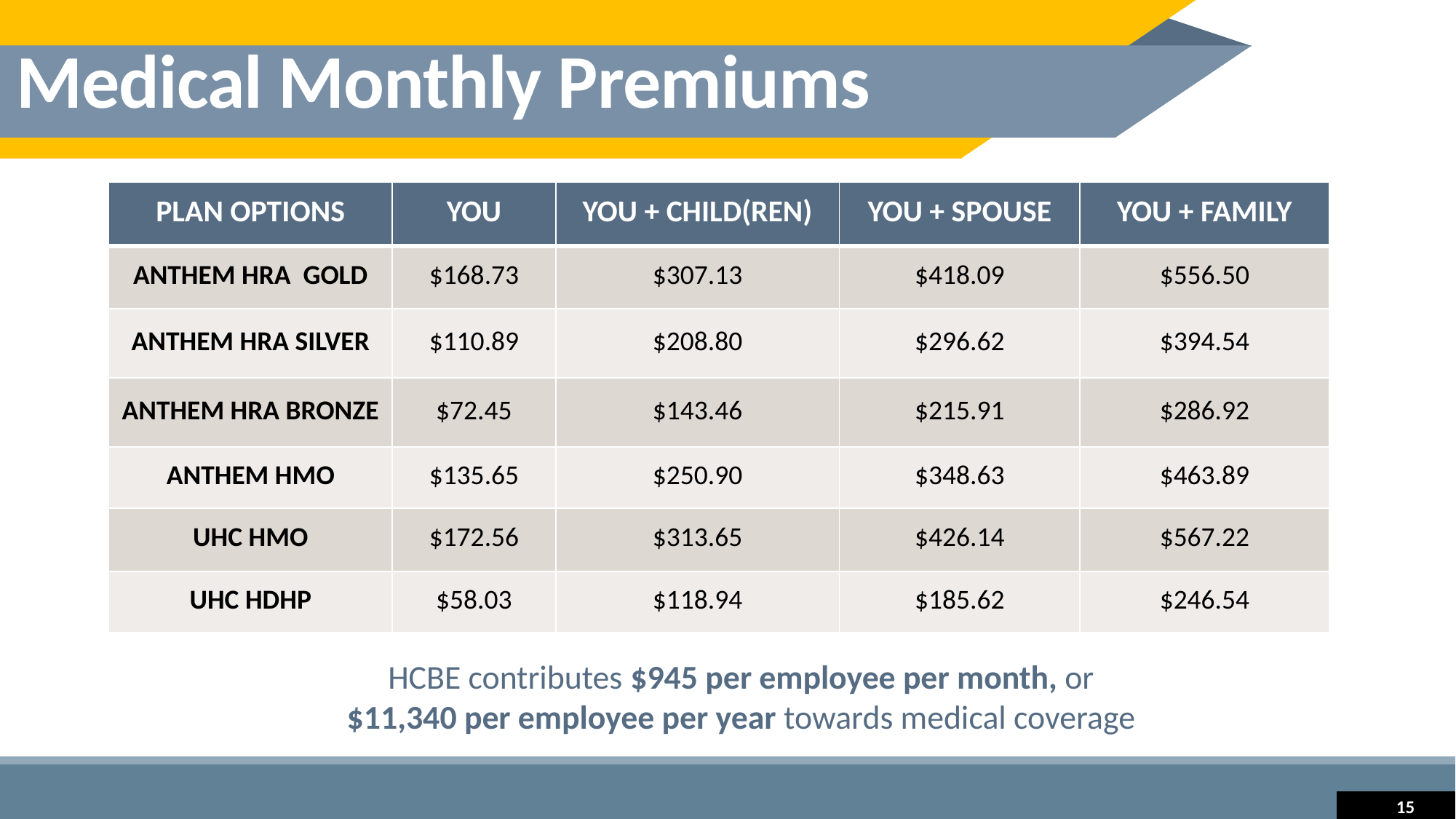

Medical Monthly Premiums
| PLAN OPTIONS | YOU | YOU + CHILD(REN) | YOU + SPOUSE | YOU + FAMILY |
| --- | --- | --- | --- | --- |
| ANTHEM HRA GOLD | $168.73 | $307.13 | $418.09 | $556.50 |
| ANTHEM HRA SILVER | $110.89 | $208.80 | $296.62 | $394.54 |
| ANTHEM HRA BRONZE | $72.45 | $143.46 | $215.91 | $286.92 |
| ANTHEM HMO | $135.65 | $250.90 | $348.63 | $463.89 |
| UHC HMO | $172.56 | $313.65 | $426.14 | $567.22 |
| UHC HDHP | $58.03 | $118.94 | $185.62 | $246.54 |
HCBE contributes $945 per employee per month, or
$11,340 per employee per year towards medical coverage
15